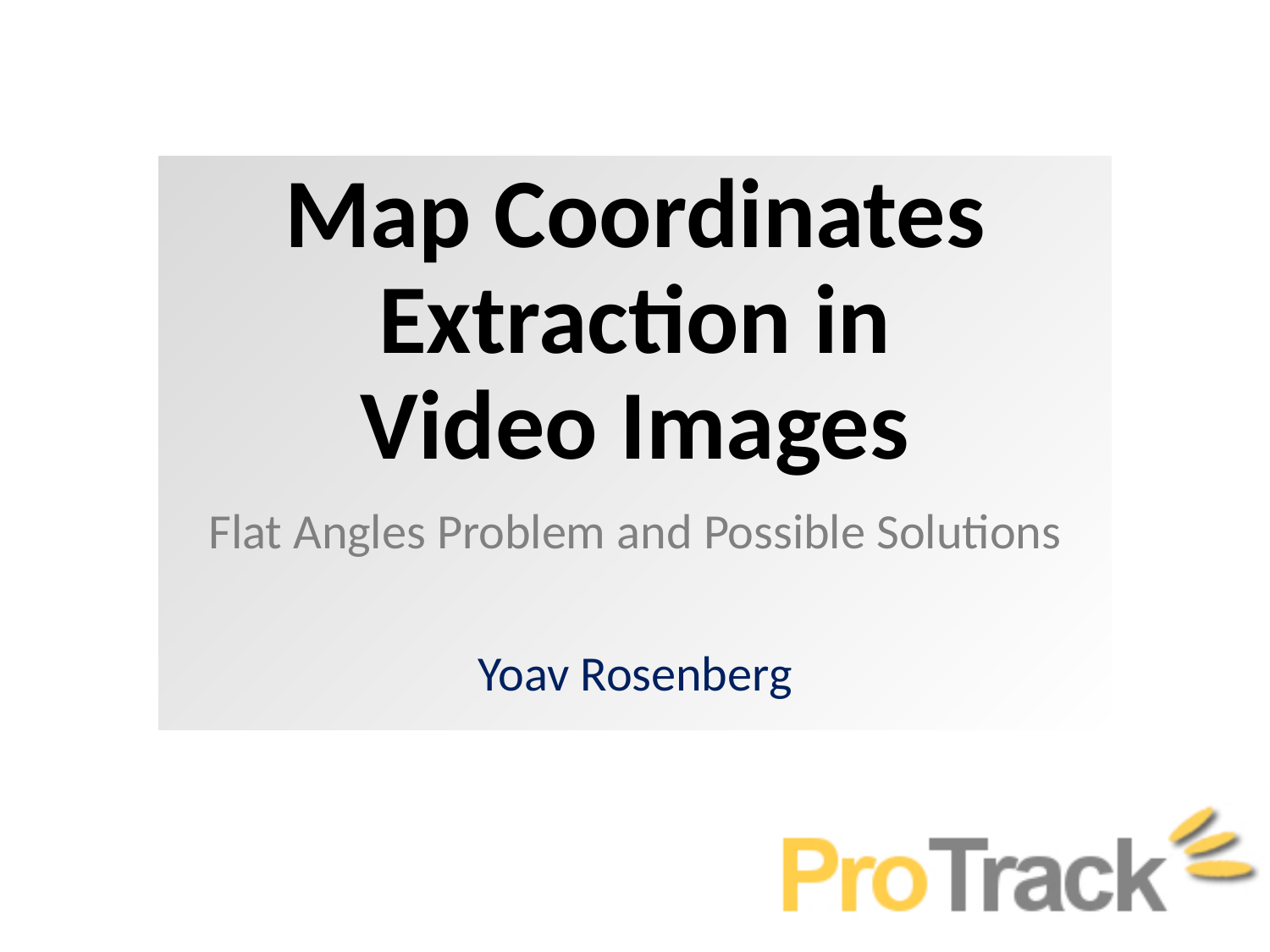

# Map Coordinates Extraction in Video Images
Flat Angles Problem and Possible Solutions

Yoav Rosenberg